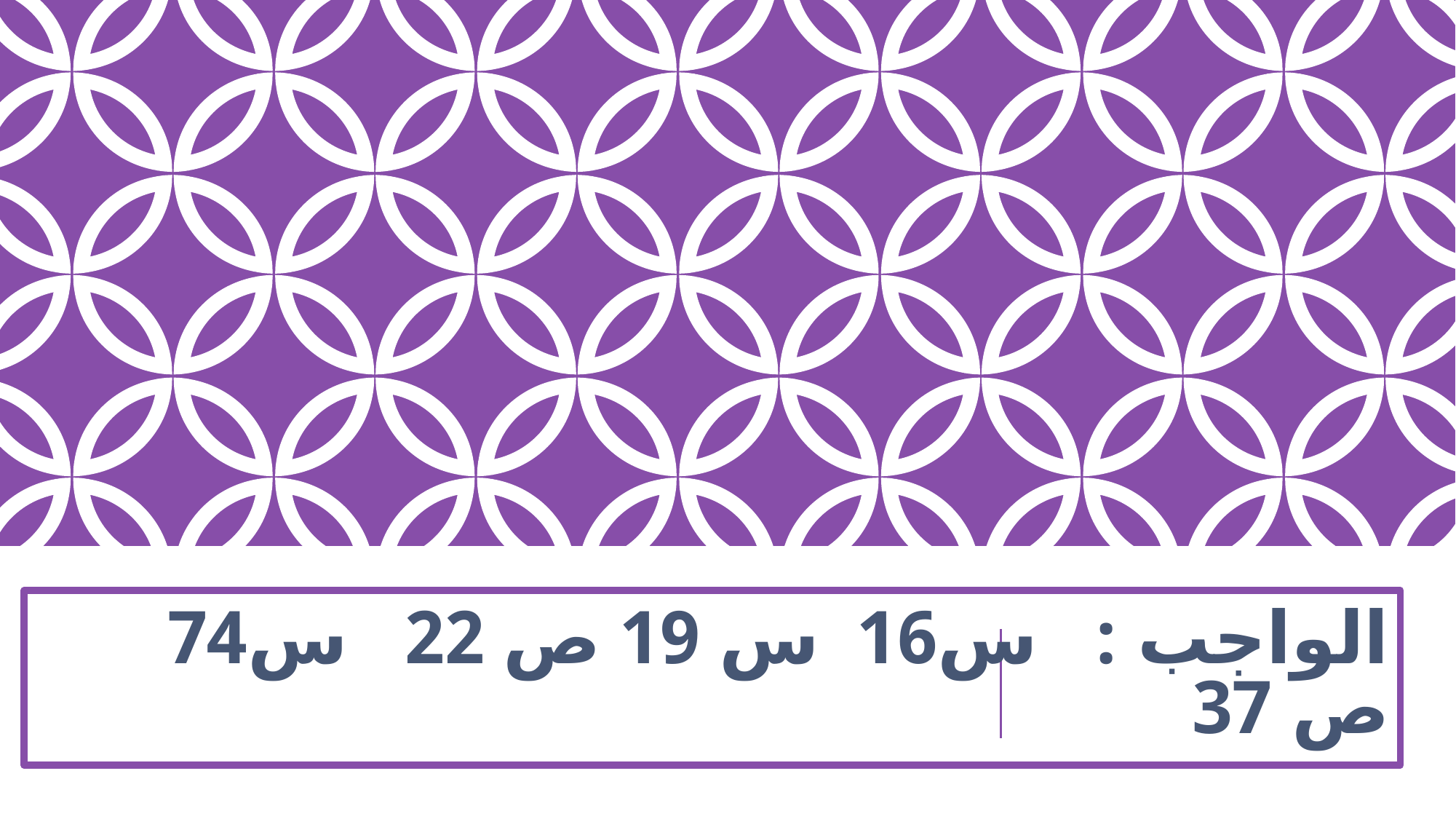

# الواجب :   س16  س 19 ص 22   س74  ص 37